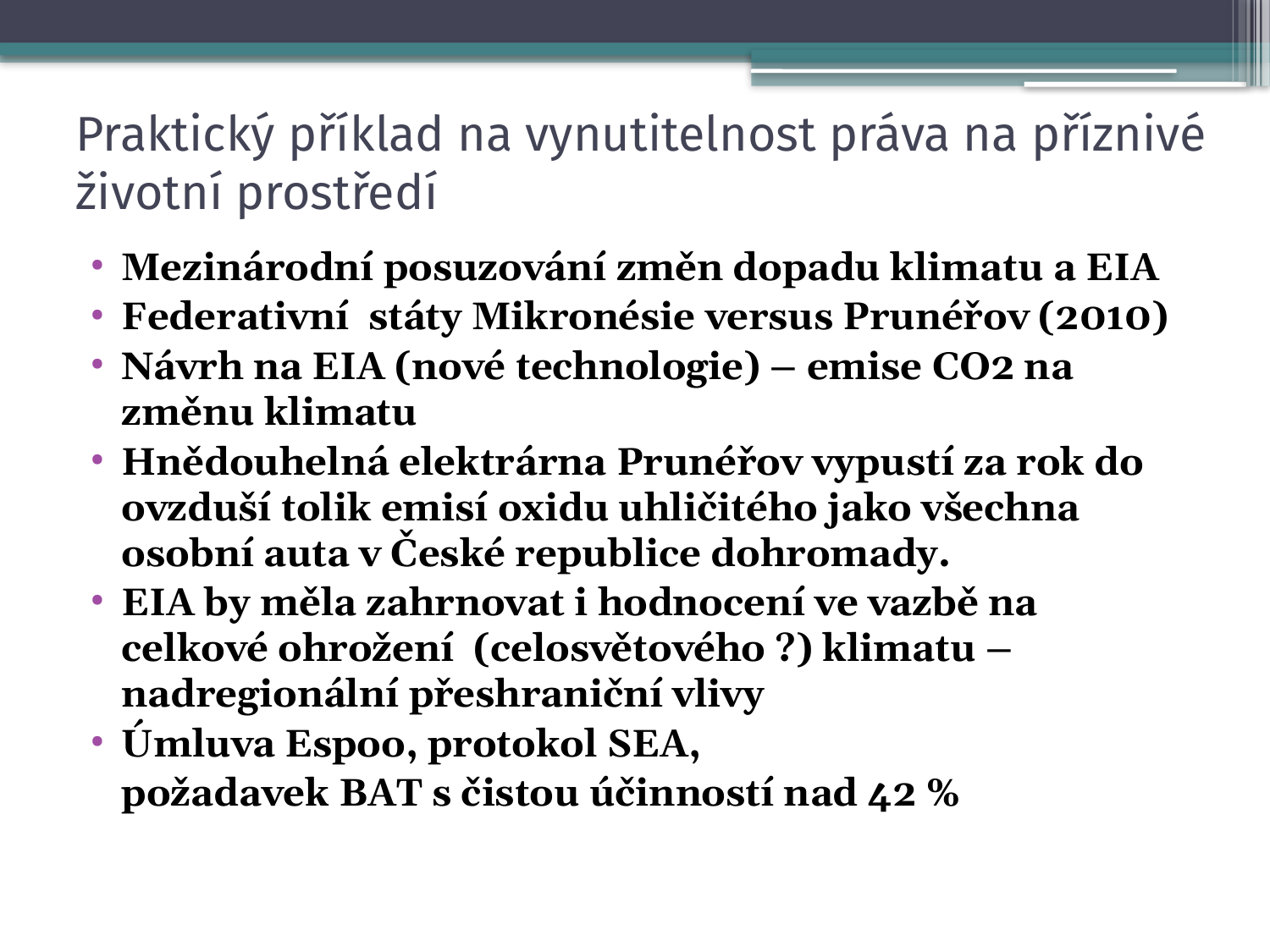

# Praktický příklad na vynutitelnost práva na příznivé životní prostředí
Mezinárodní posuzování změn dopadu klimatu a EIA
Federativní  státy Mikronésie versus Prunéřov (2010)
Návrh na EIA (nové technologie) – emise CO2 na změnu klimatu
Hnědouhelná elektrárna Prunéřov vypustí za rok do ovzduší tolik emisí oxidu uhličitého jako všechna osobní auta v České republice dohromady.
EIA by měla zahrnovat i hodnocení ve vazbě na celkové ohrožení  (celosvětového ?) klimatu – nadregionální přeshraniční vlivy
Úmluva Espoo, protokol SEA,
	požadavek BAT s čistou účinností nad 42 %